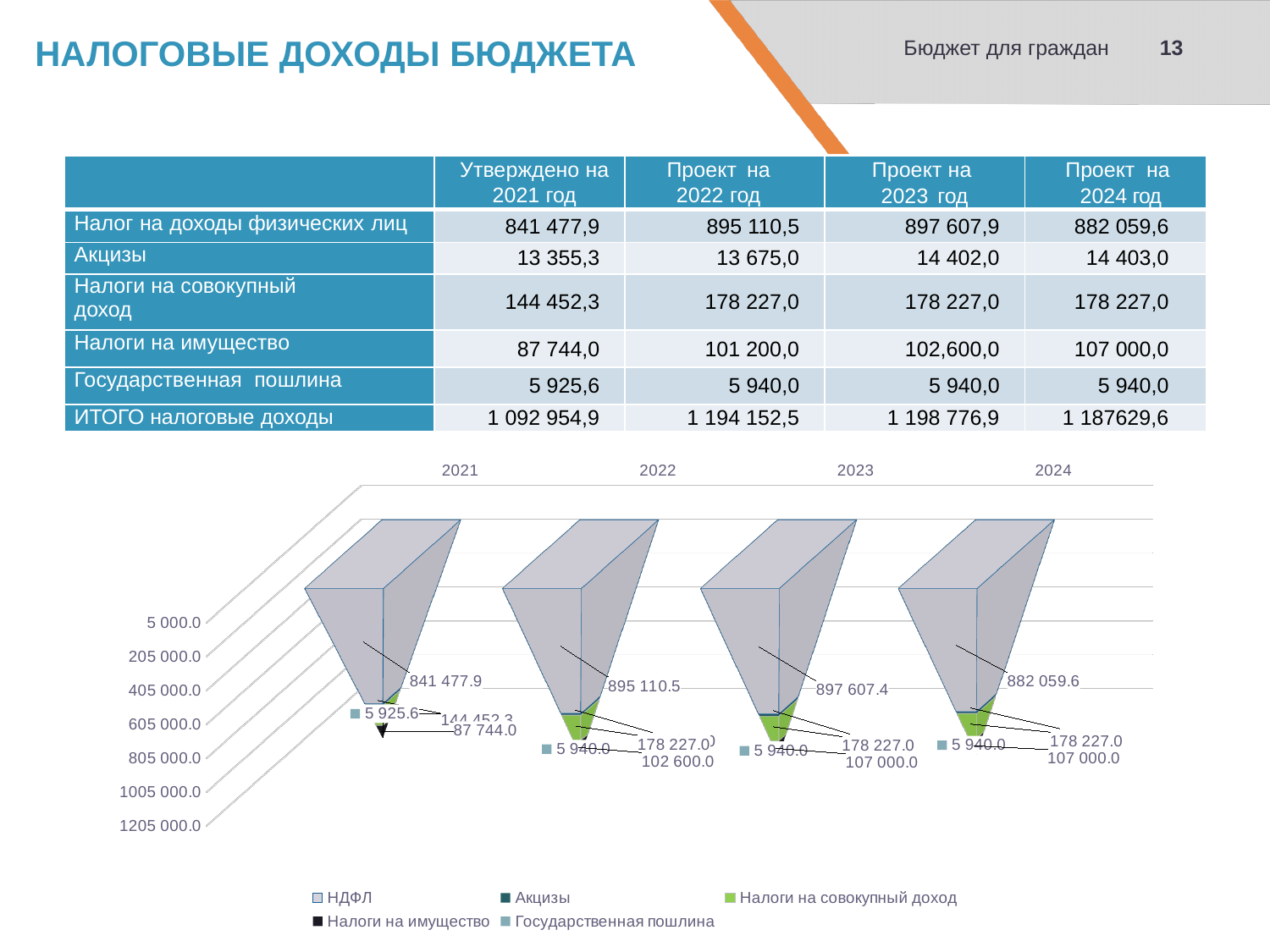

13
Бюджет для граждан
# НАЛОГОВЫЕ ДОХОДЫ БЮДЖЕТА
|  | Утверждено на 2021 год | Проект на 2022 год | Проект на 2023 год | Проект на 2024 год |
| --- | --- | --- | --- | --- |
| Налог на доходы физических лиц | 841 477,9 | 895 110,5 | 897 607,9 | 882 059,6 |
| Акцизы | 13 355,3 | 13 675,0 | 14 402,0 | 14 403,0 |
| Налоги на совокупный доход | 144 452,3 | 178 227,0 | 178 227,0 | 178 227,0 |
| Налоги на имущество | 87 744,0 | 101 200,0 | 102,600,0 | 107 000,0 |
| Государственная пошлина | 5 925,6 | 5 940,0 | 5 940,0 | 5 940,0 |
| ИТОГО налоговые доходы | 1 092 954,9 | 1 194 152,5 | 1 198 776,9 | 1 187629,6 |

[unsupported chart]